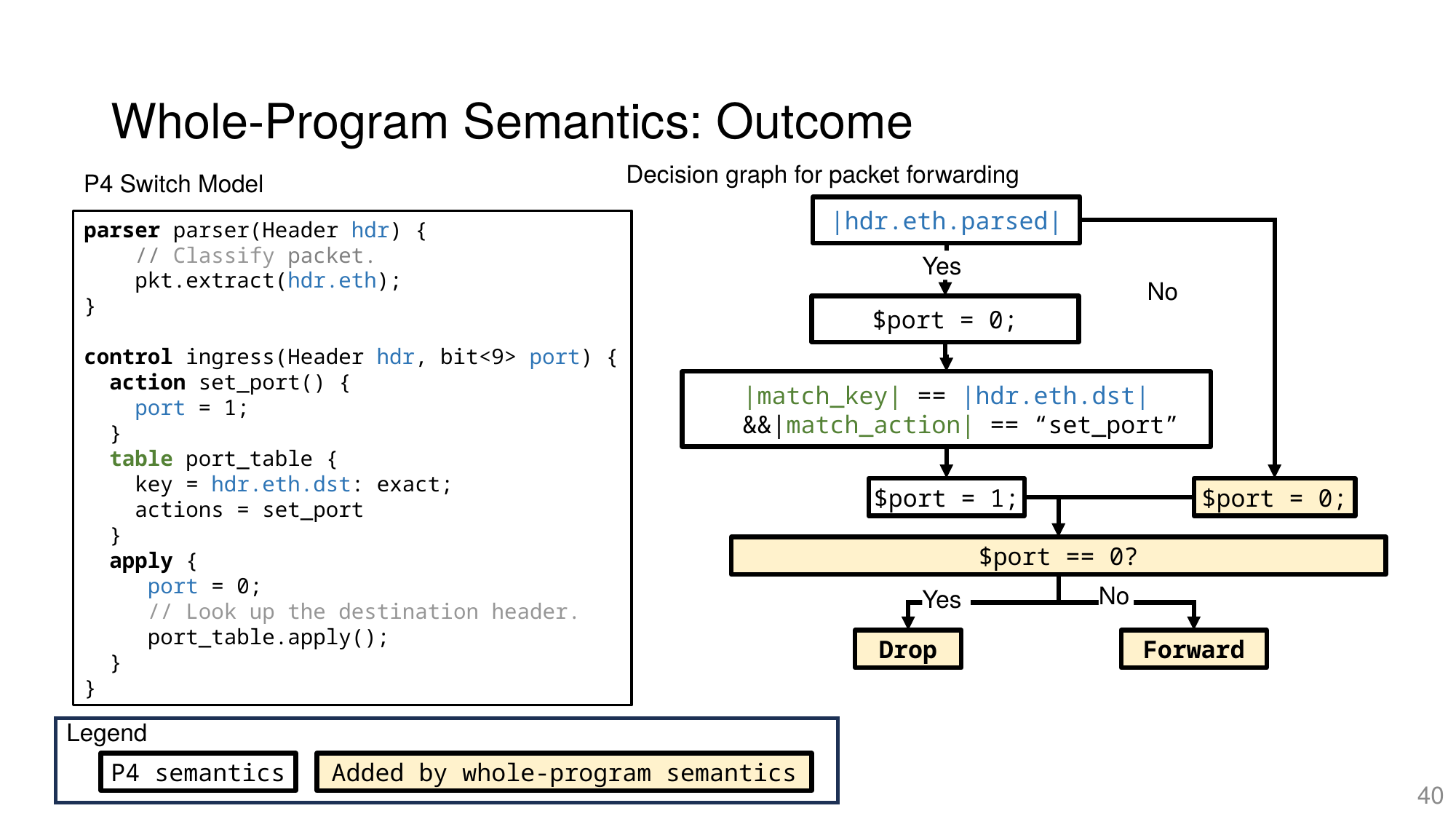

# Whole-Program Semantics: Outcome
Decision graph for packet forwarding
P4 Switch Model
|hdr.eth.parsed|
parser parser(Header hdr) {
    // Classify packet.
    pkt.extract(hdr.eth);
}

control ingress(Header hdr, bit<9> port) {
  action set_port() {
    port = 1;
  }
  table port_table {
    key = hdr.eth.dst: exact;
    actions = set_port
  }
  apply {
     port = 0;
     // Look up the destination header.
     port_table.apply();
  }
}
Yes
No
$port = 0;
|match_key| == |hdr.eth.dst|
  &&|match_action| == “set_port”
$port = 1;
$port = 0;
$port == 0?
No
No
Yes
Drop
Forward
Legend

P4 semantics
Added by whole-program semantics
40